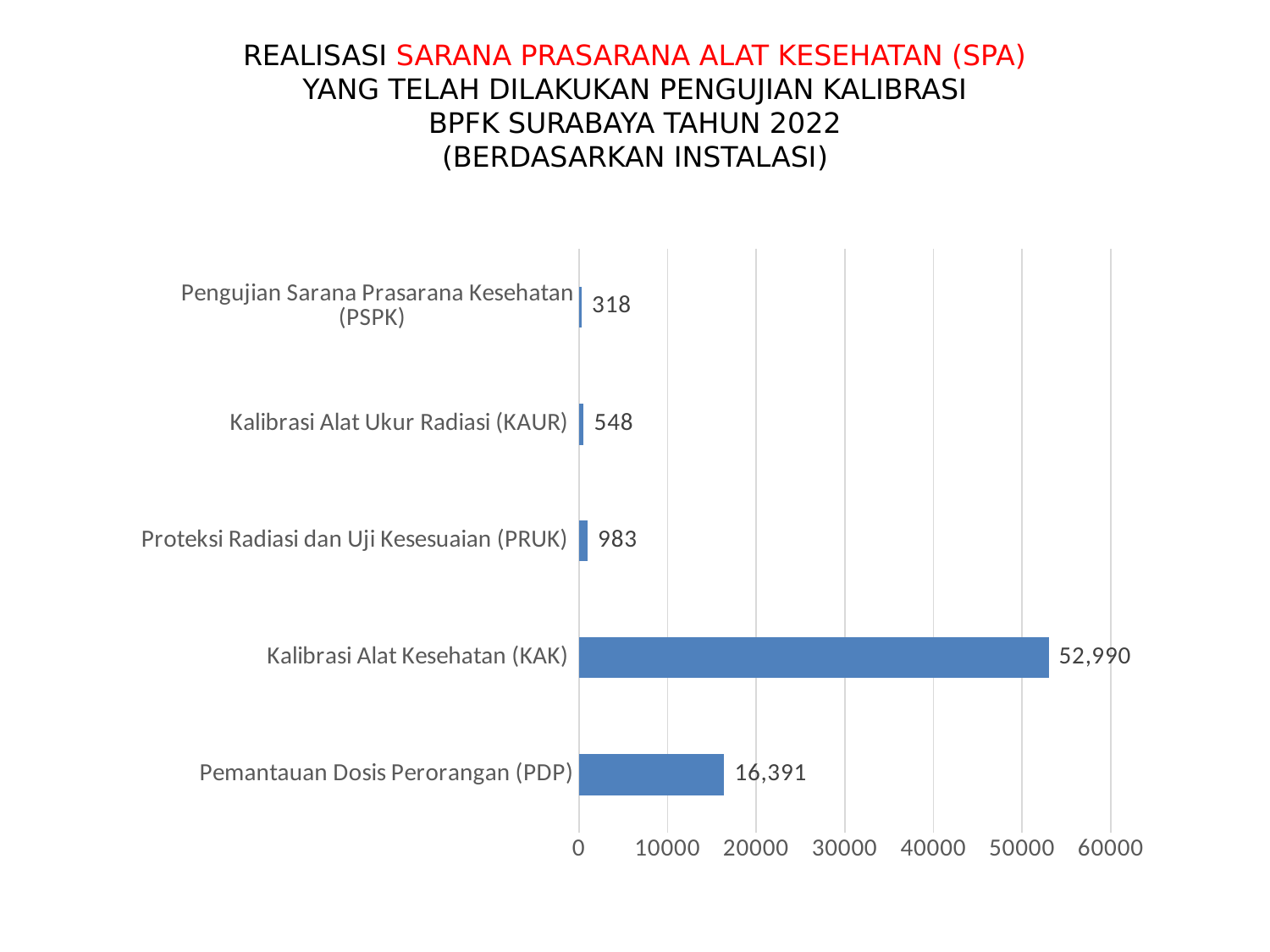

# REALISASI SARANA PRASARANA ALAT KESEHATAN (SPA) YANG TELAH DILAKUKAN PENGUJIAN KALIBRASI BPFK SURABAYA TAHUN 2022 (BERDASARKAN INSTALASI)

### Chart

| Category |  |
|---|---|
| Pemantauan Dosis Perorangan (PDP) | 16391.0 |
|  Kalibrasi Alat Kesehatan (KAK)  | 52990.0 |
|  Proteksi Radiasi dan Uji Kesesuaian (PRUK)  | 983.0 |
|  Kalibrasi Alat Ukur Radiasi (KAUR)  | 548.0 |
|  Pengujian Sarana Prasarana Kesehatan (PSPK)  | 318.0 |